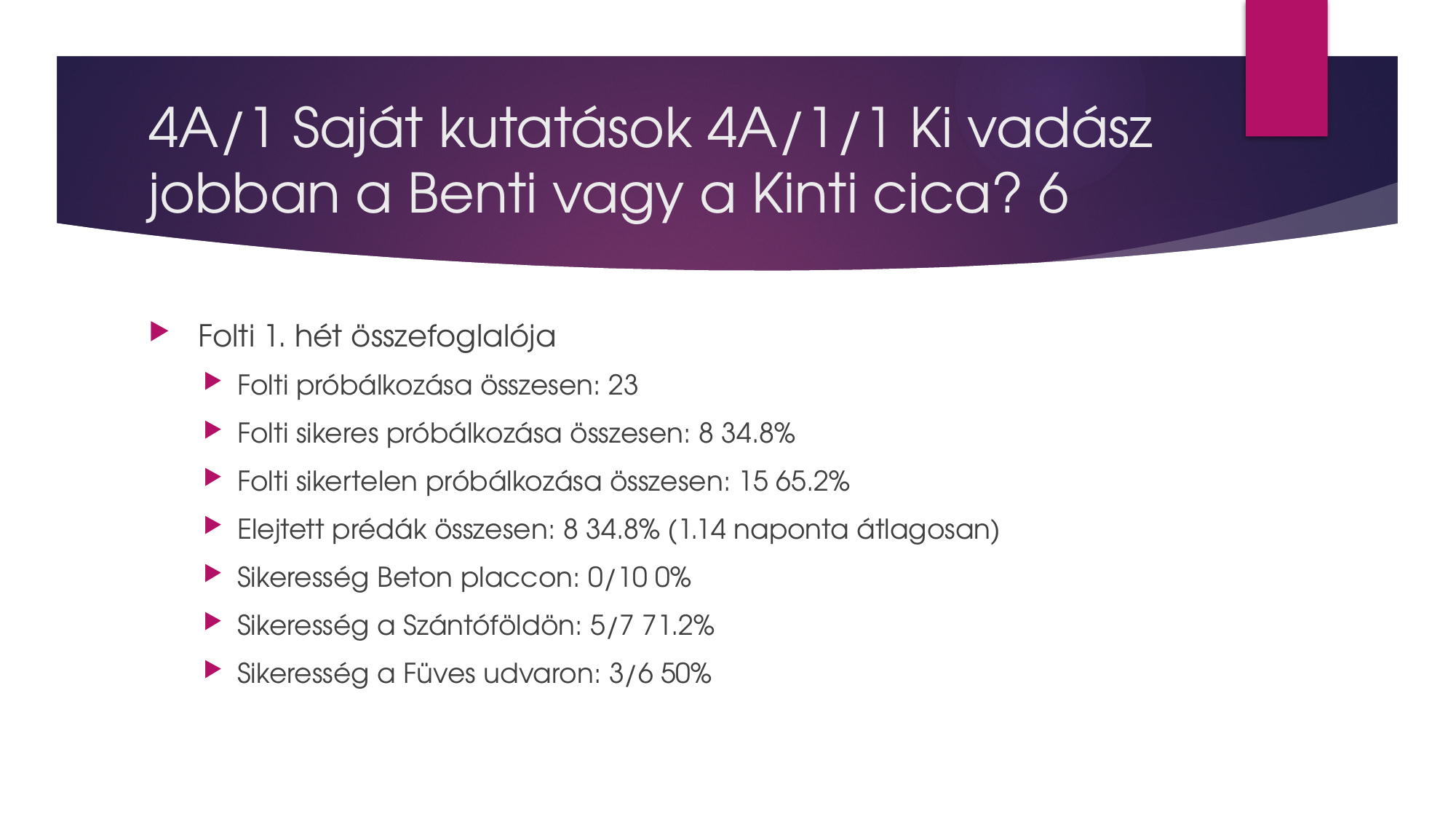

# 4A/1 Saját kutatások 4A/1/1 Ki vadász jobban a Benti vagy a Kinti cica? 6
 Folti 1. hét összefoglalója
Folti próbálkozása összesen: 23
Folti sikeres próbálkozása összesen: 8 34.8%
Folti sikertelen próbálkozása összesen: 15 65.2%
Elejtett prédák összesen: 8 34.8% (1.14 naponta átlagosan)
Sikeresség Beton placcon: 0/10 0%
Sikeresség a Szántóföldön: 5/7 71.2%
Sikeresség a Füves udvaron: 3/6 50%